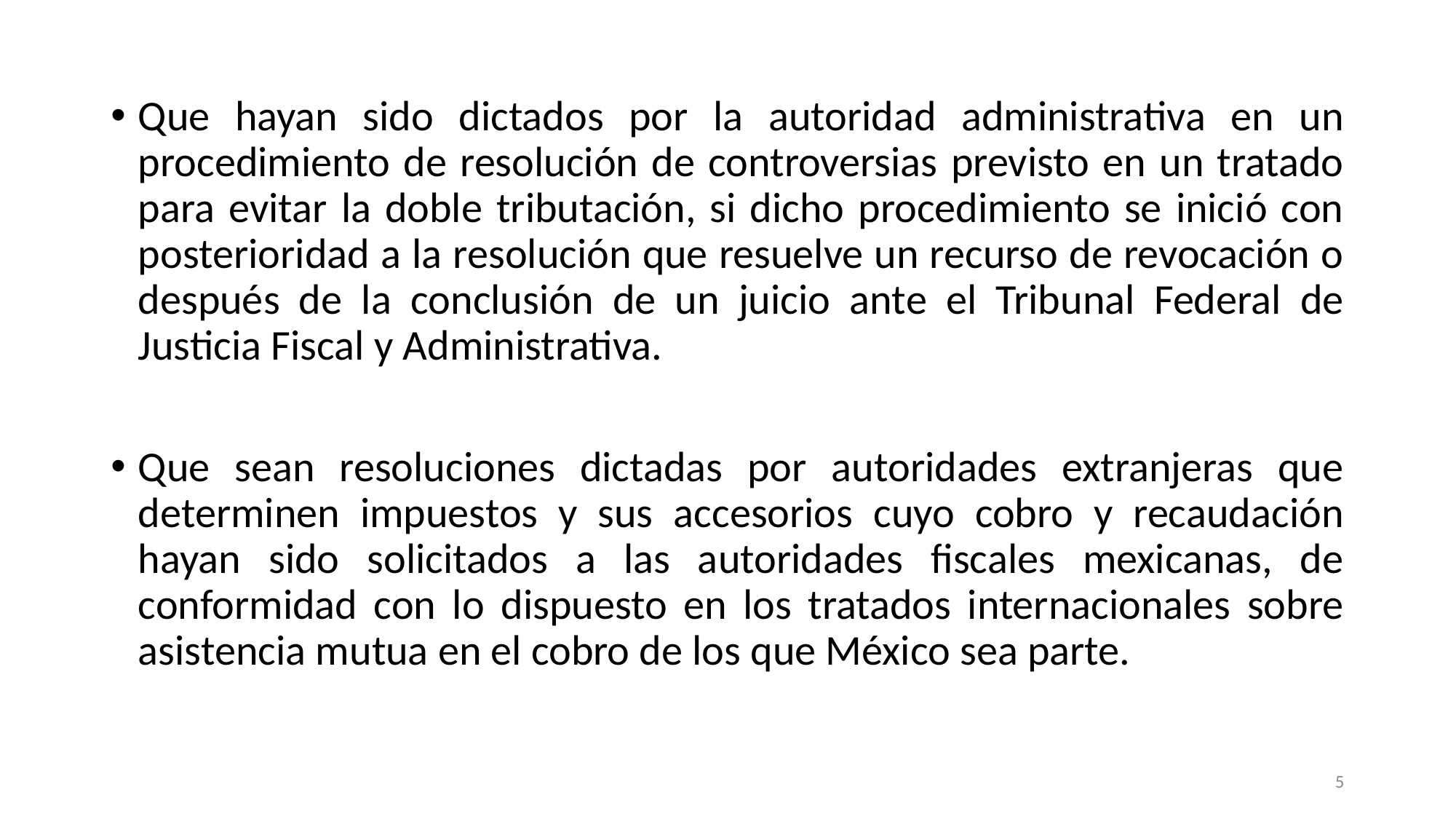

Que hayan sido dictados por la autoridad administrativa en un procedimiento de resolución de controversias previsto en un tratado para evitar la doble tributación, si dicho procedimiento se inició con posterioridad a la resolución que resuelve un recurso de revocación o después de la conclusión de un juicio ante el Tribunal Federal de Justicia Fiscal y Administrativa.

Que sean resoluciones dictadas por autoridades extranjeras que determinen impuestos y sus accesorios cuyo cobro y recaudación hayan sido solicitados a las autoridades fiscales mexicanas, de conformidad con lo dispuesto en los tratados internacionales sobre asistencia mutua en el cobro de los que México sea parte.
5